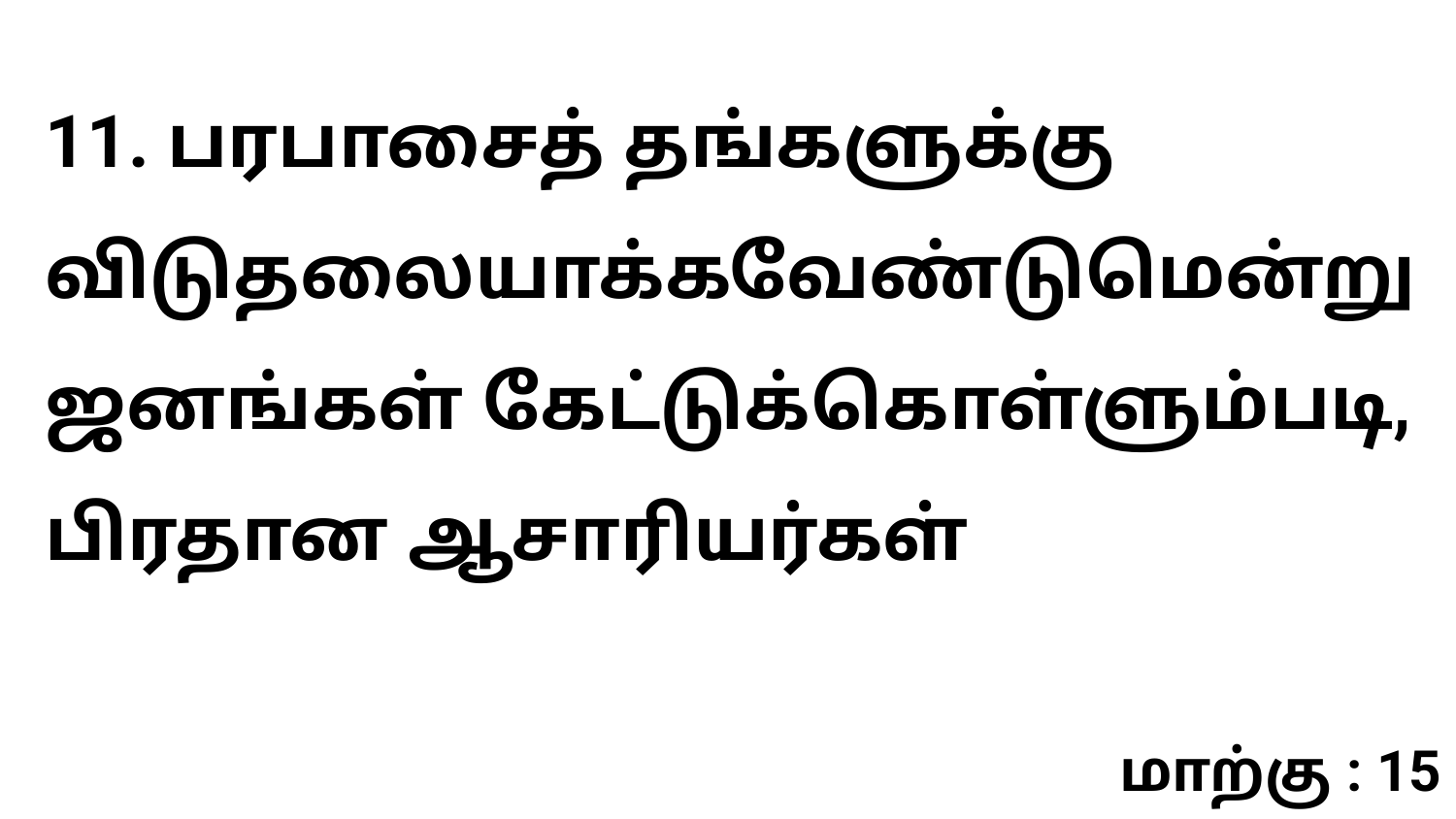

11. பரபாசைத் தங்களுக்கு விடுதலையாக்கவேண்டுமென்று ஜனங்கள் கேட்டுக்கொள்ளும்படி, பிரதான ஆசாரியர்கள்
மாற்கு : 15